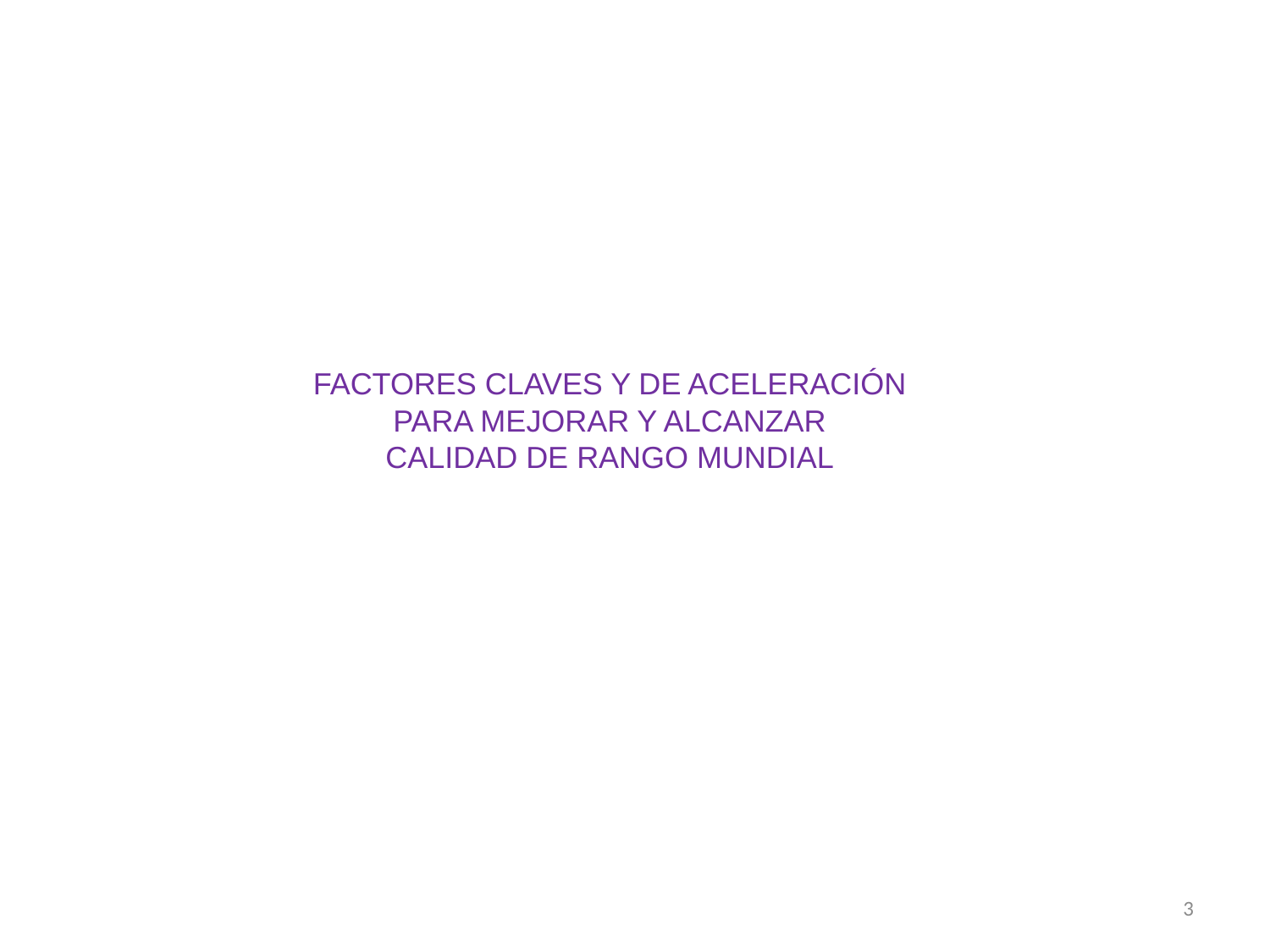

# FACTORES CLAVES Y DE ACELERACIÓN PARA MEJORAR Y ALCANZAR CALIDAD DE RANGO MUNDIAL
3